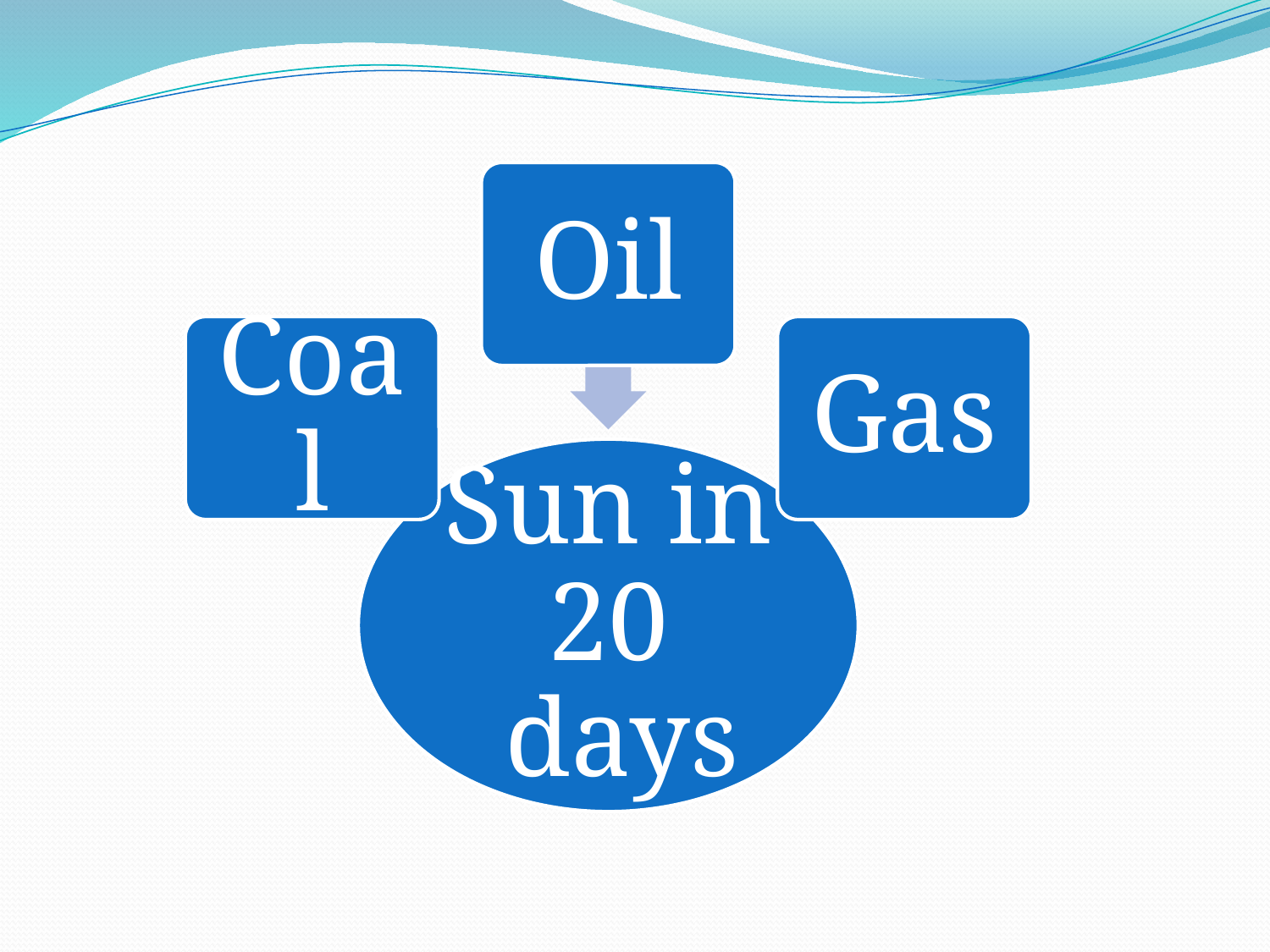

Sun in 20 days
Coal
Oil
Gas